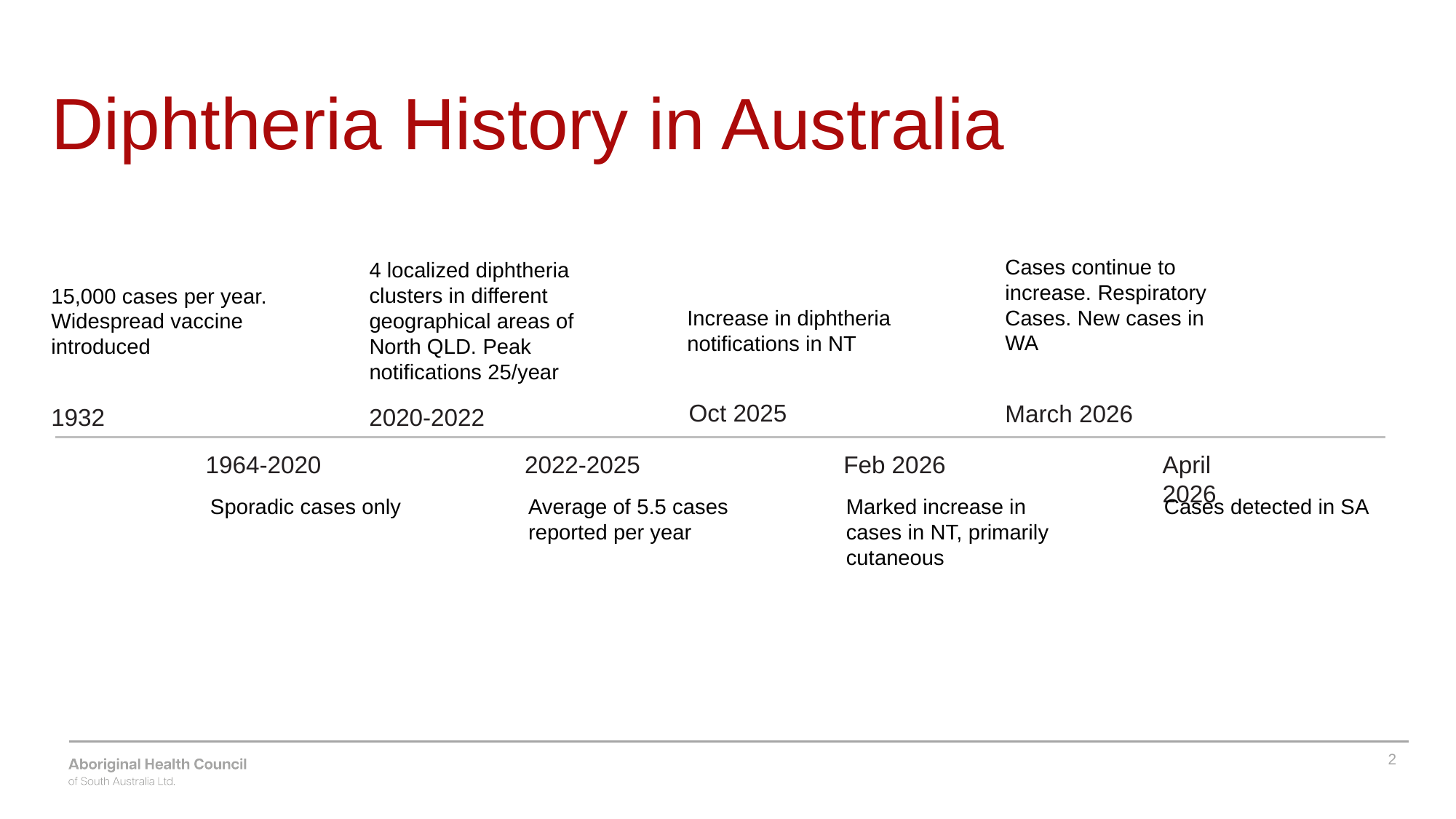

Diphtheria History in Australia
Cases continue to increase. Respiratory Cases. New cases in WA
4 localized diphtheria clusters in different geographical areas of North QLD. Peak notifications 25/year
15,000 cases per year. Widespread vaccine introduced
Increase in diphtheria notifications in NT
Oct 2025
March 2026
1932
2020-2022
1964-2020
2022-2025
Feb 2026
April 2026
Sporadic cases only
Average of 5.5 cases reported per year
Marked increase in cases in NT, primarily cutaneous
Cases detected in SA